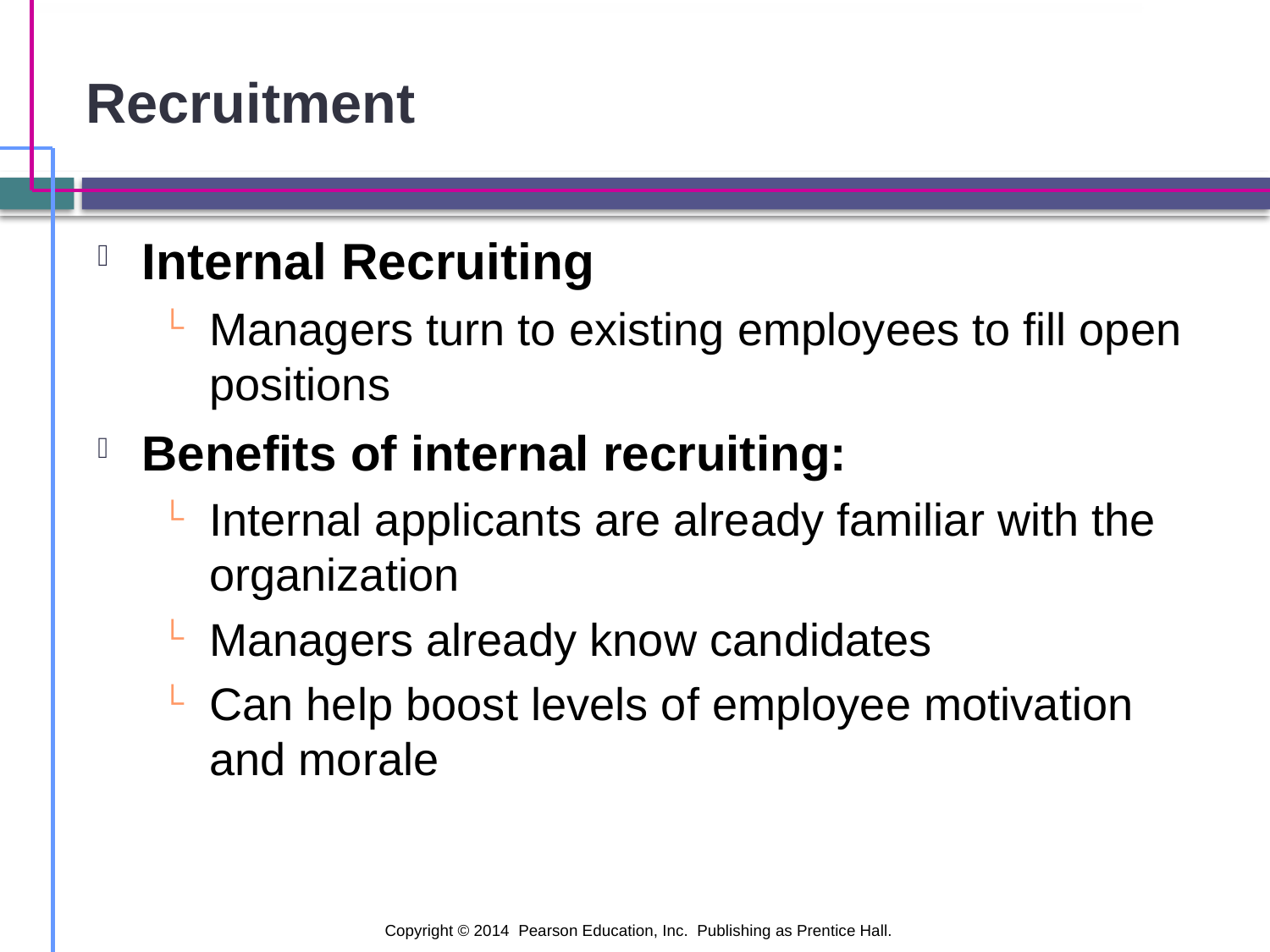

# Recruitment

Internal Recruiting
Managers turn to existing employees to fill open positions
Benefits of internal recruiting:
Internal applicants are already familiar with the organization
Managers already know candidates
Can help boost levels of employee motivation and morale